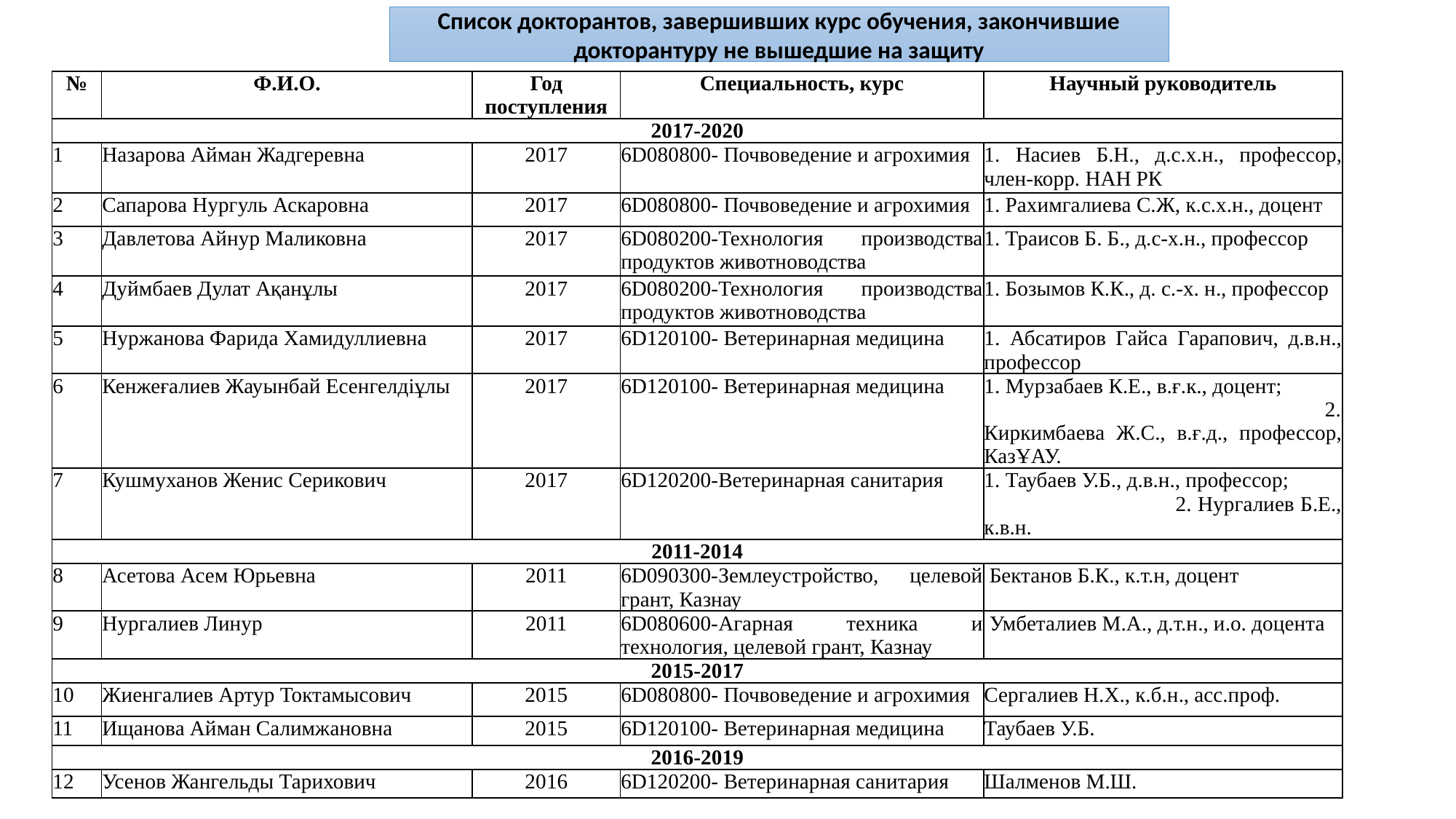

Список докторантов, завершивших курс обучения, закончившие докторантуру не вышедшие на защиту
| № | Ф.И.О. | Год поступления | Специальность, курс | Научный руководитель |
| --- | --- | --- | --- | --- |
| 2017-2020 |  |  |  |  |
| 1 | Назарова Айман Жадгеревна | 2017 | 6D080800- Почвоведение и агрохимия | 1. Насиев Б.Н., д.с.х.н., профессор, член-корр. НАН РК |
| 2 | Сапарова Нургуль Аскаровна | 2017 | 6D080800- Почвоведение и агрохимия | 1. Рахимгалиева С.Ж, к.с.х.н., доцент |
| 3 | Давлетова Айнур Маликовна | 2017 | 6D080200-Технология производства продуктов животноводства | 1. Траисов Б. Б., д.с-х.н., профессор |
| 4 | Дуймбаев Дулат Ақанұлы | 2017 | 6D080200-Технология производства продуктов животноводства | 1. Бозымов К.К., д. с.-х. н., профессор |
| 5 | Нуржанова Фарида Хамидуллиевна | 2017 | 6D120100- Ветеринарная медицина | 1. Абсатиров Гайса Гарапович, д.в.н., профессор |
| 6 | Кенжеғалиев Жауынбай Есенгелдіұлы | 2017 | 6D120100- Ветеринарная медицина | 1. Мурзабаев К.Е., в.ғ.к., доцент; 2. Киркимбаева Ж.С., в.ғ.д., профессор, КазҰАУ. |
| 7 | Кушмуханов Женис Серикович | 2017 | 6D120200-Ветеринарная санитария | 1. Таубаев У.Б., д.в.н., профессор; 2. Нургалиев Б.Е., к.в.н. |
| 2011-2014 |  |  |  |  |
| 8 | Асетова Асем Юрьевна | 2011 | 6D090300-Землеустройство, целевой грант, Казнау | Бектанов Б.К., к.т.н, доцент |
| 9 | Нургалиев Линур | 2011 | 6D080600-Агарная техника и технология, целевой грант, Казнау | Умбеталиев М.А., д.т.н., и.о. доцента |
| 2015-2017 |  |  |  |  |
| 10 | Жиенгалиев Артур Токтамысович | 2015 | 6D080800- Почвоведение и агрохимия | Сергалиев Н.Х., к.б.н., асс.проф. |
| 11 | Ищанова Айман Салимжановна | 2015 | 6D120100- Ветеринарная медицина | Таубаев У.Б. |
| 2016-2019 |  |  |  |  |
| 12 | Усенов Жангельды Тарихович | 2016 | 6D120200- Ветеринарная санитария | Шалменов М.Ш. |